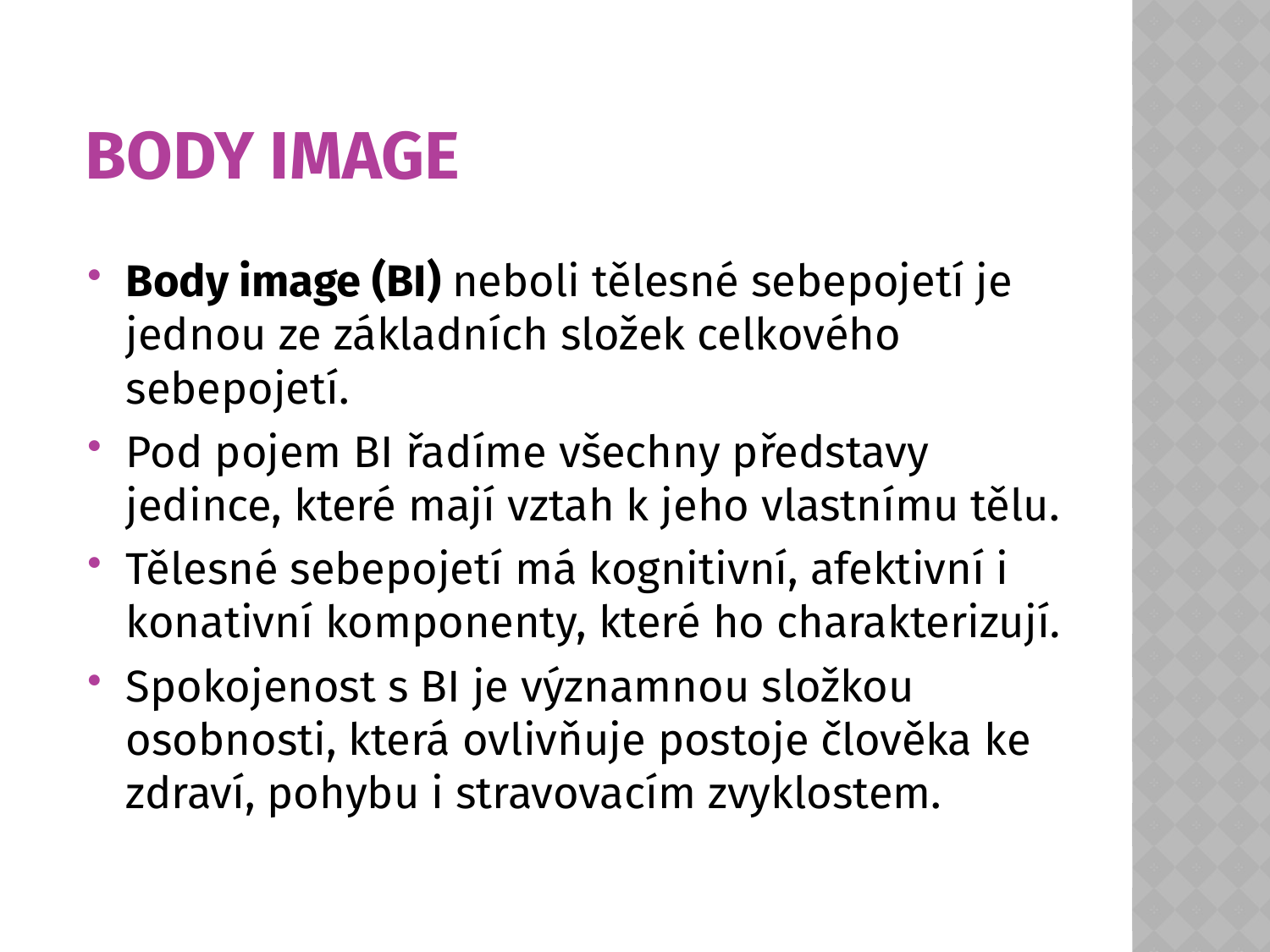

# Body image
Body image (BI) neboli tělesné sebepojetí je jednou ze základních složek celkového sebepojetí.
Pod pojem BI řadíme všechny představy jedince, které mají vztah k jeho vlastnímu tělu.
Tělesné sebepojetí má kognitivní, afektivní i konativní komponenty, které ho charakterizují.
Spokojenost s BI je významnou složkou osobnosti, která ovlivňuje postoje člověka ke zdraví, pohybu i stravovacím zvyklostem.